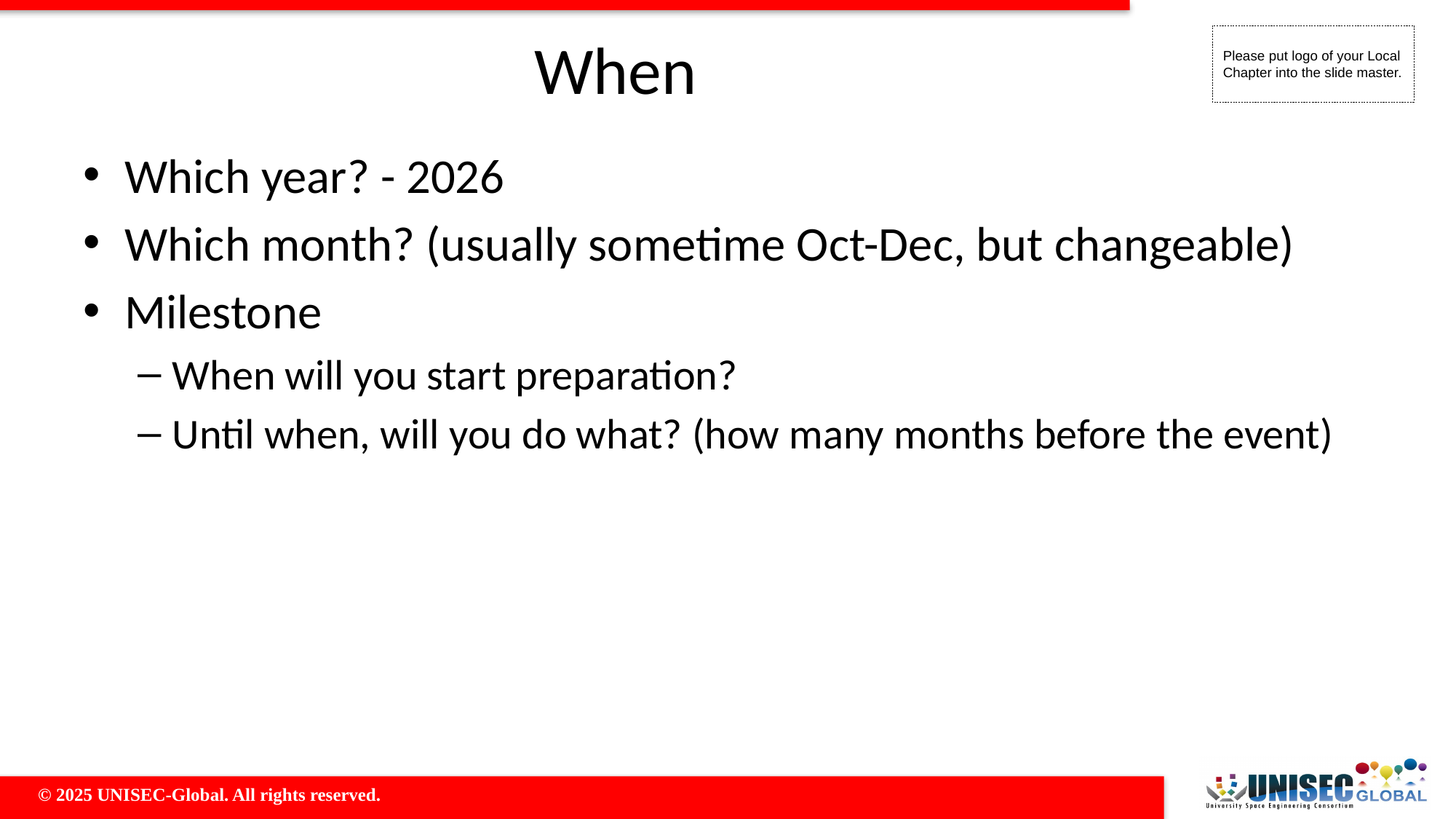

# When
Which year? - 2026
Which month? (usually sometime Oct-Dec, but changeable)
Milestone
When will you start preparation?
Until when, will you do what? (how many months before the event)